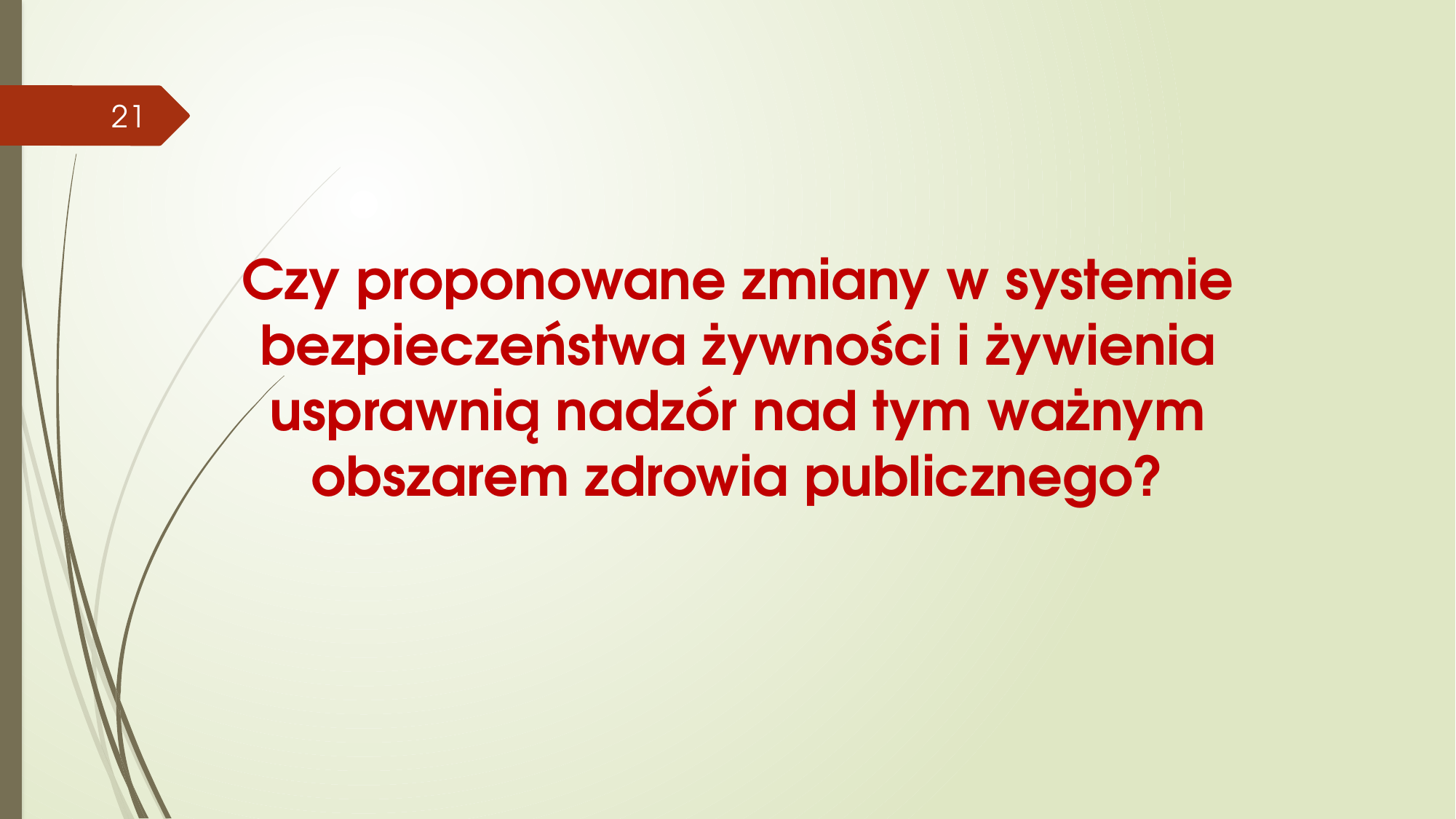

21
Czy proponowane zmiany w systemie bezpieczeństwa żywności i żywienia usprawnią nadzór nad tym ważnym obszarem zdrowia publicznego?